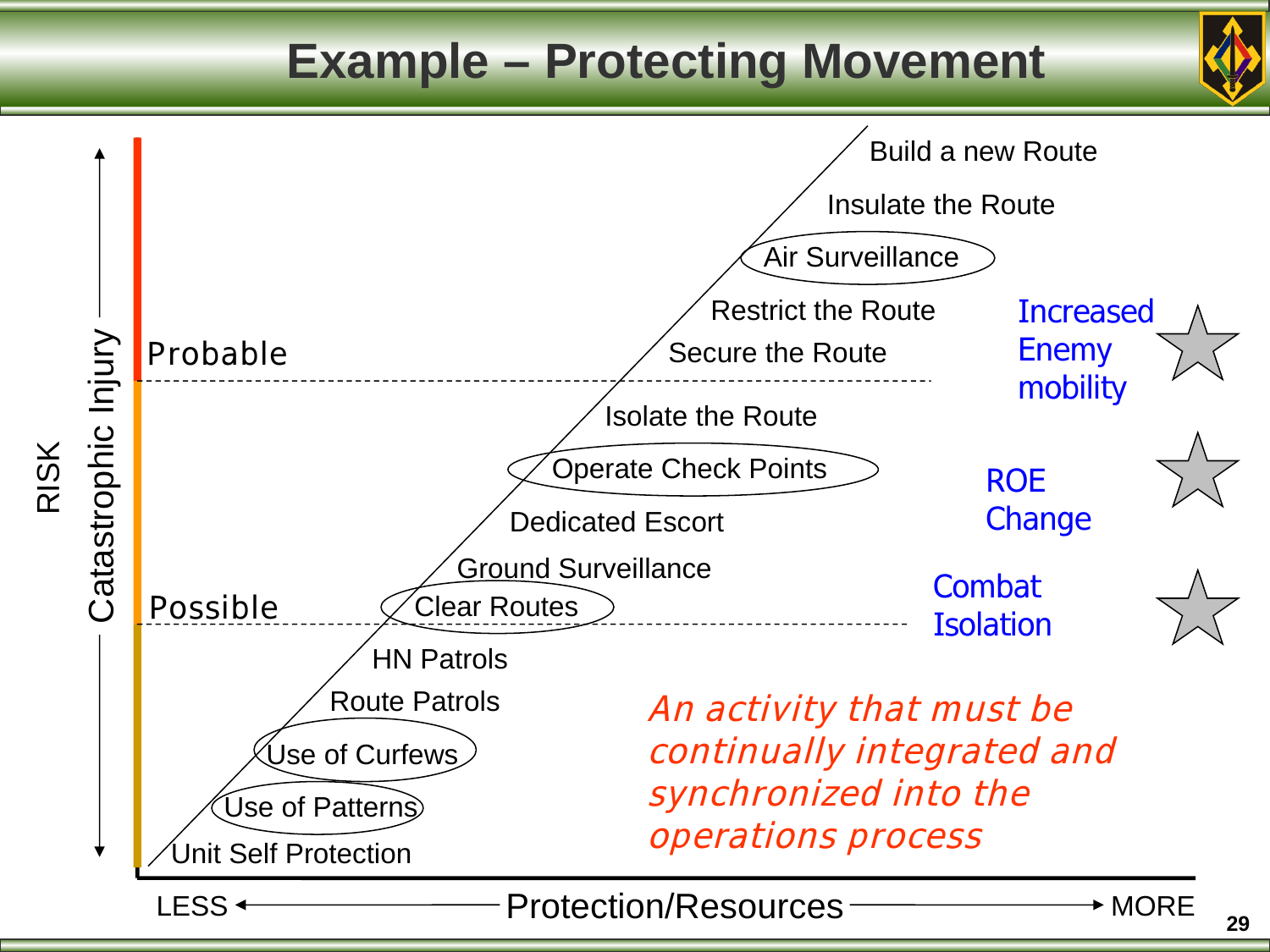

Example – Protecting Movement

Build a new Route

Insulate the Route

Air Surveillance
Increased Enemy mobility
Restrict the Route

 Probable
Secure the Route

Isolate the Route

RISK
Operate Check Points
Catastrophic Injury
ROE Change
Dedicated Escort
Ground Surveillance
Combat Isolation

 Possible

Clear Routes

HN Patrols
Route Patrols
An activity that must be continually integrated and synchronized into the operations process

Use of Curfews

Use of Patterns

Unit Self Protection
Protection/Resources

LESS
MORE